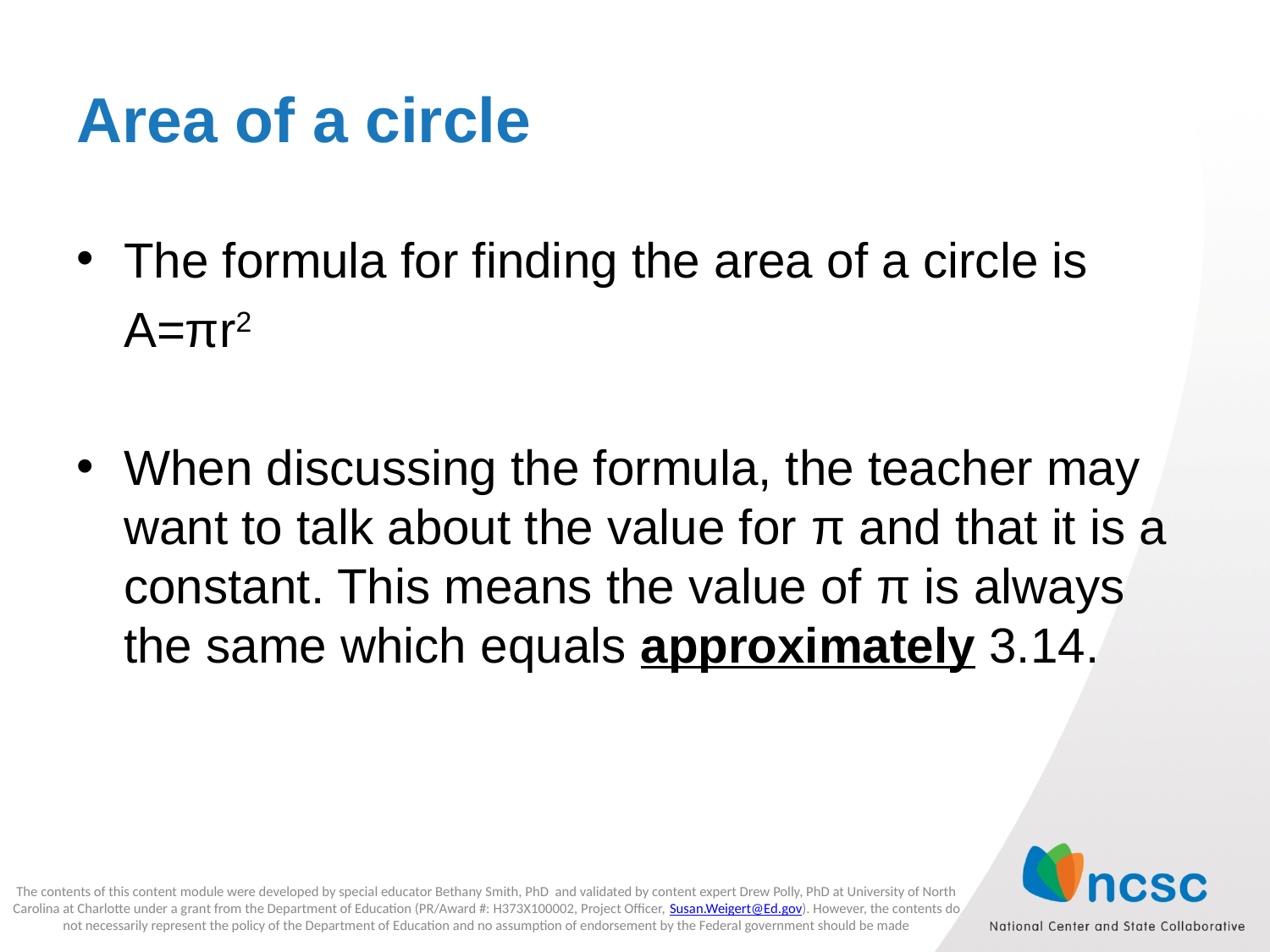

# Area of a circle
The formula for finding the area of a circle is
 	A=πr2

When discussing the formula, the teacher may want to talk about the value for π and that it is a constant. This means the value of π is always the same which equals approximately 3.14.
The contents of this content module were developed by special educator Bethany Smith, PhD  and validated by content expert Drew Polly, PhD at University of North Carolina at Charlotte under a grant from the Department of Education (PR/Award #: H373X100002, Project Officer, Susan.Weigert@Ed.gov). However, the contents do not necessarily represent the policy of the Department of Education and no assumption of endorsement by the Federal government should be made